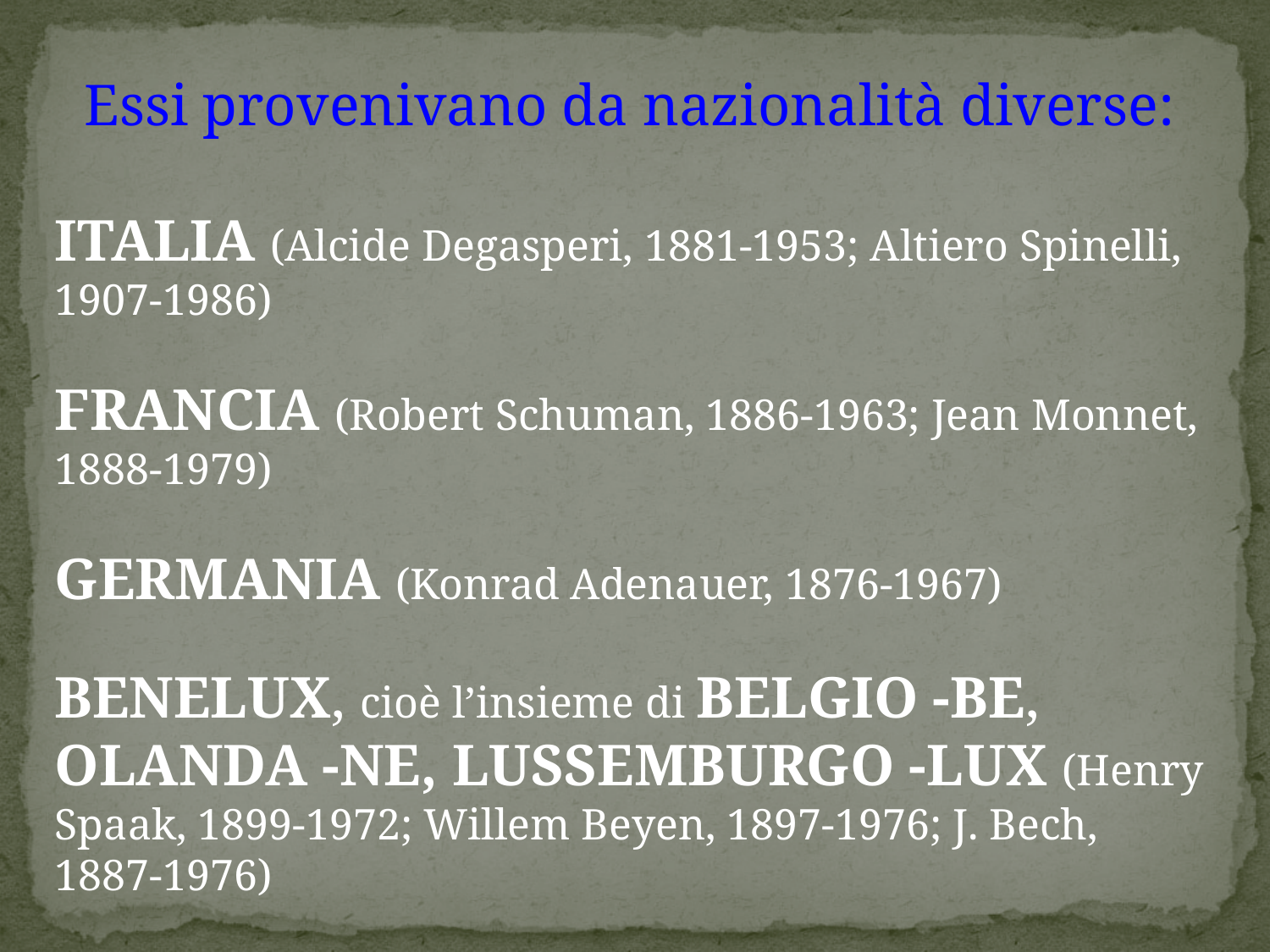

Essi provenivano da nazionalità diverse:

ITALIA (Alcide Degasperi, 1881-1953; Altiero Spinelli, 1907-1986)

FRANCIA (Robert Schuman, 1886-1963; Jean Monnet, 1888-1979)

GERMANIA (Konrad Adenauer, 1876-1967)

BENELUX, cioè l’insieme di BELGIO -BE, OLANDA -NE, LUSSEMBURGO -LUX (Henry Spaak, 1899-1972; Willem Beyen, 1897-1976; J. Bech, 1887-1976)